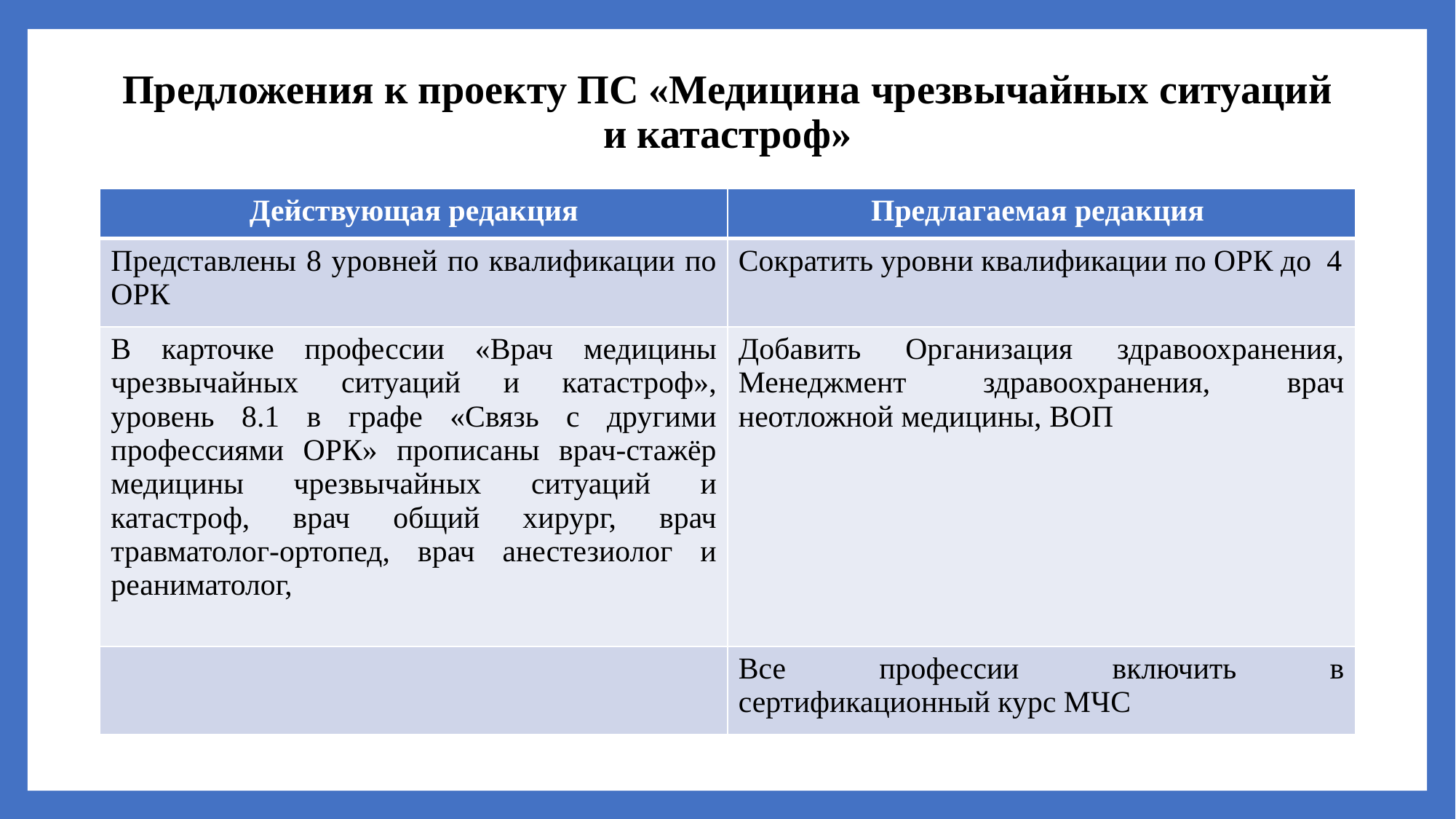

# Предложения к проекту ПС «Медицина чрезвычайных ситуаций и катастроф»
| Действующая редакция | Предлагаемая редакция |
| --- | --- |
| Представлены 8 уровней по квалификации по ОРК | Сократить уровни квалификации по ОРК до 4 |
| В карточке профессии «Врач медицины чрезвычайных ситуаций и катастроф», уровень 8.1 в графе «Связь с другими профессиями ОРК» прописаны врач-стажёр медицины чрезвычайных ситуаций и катастроф, врач общий хирург, врач травматолог-ортопед, врач анестезиолог и реаниматолог, | Добавить Организация здравоохранения, Менеджмент здравоохранения, врач неотложной медицины, ВОП |
|  | Все профессии включить в сертификационный курс МЧС |